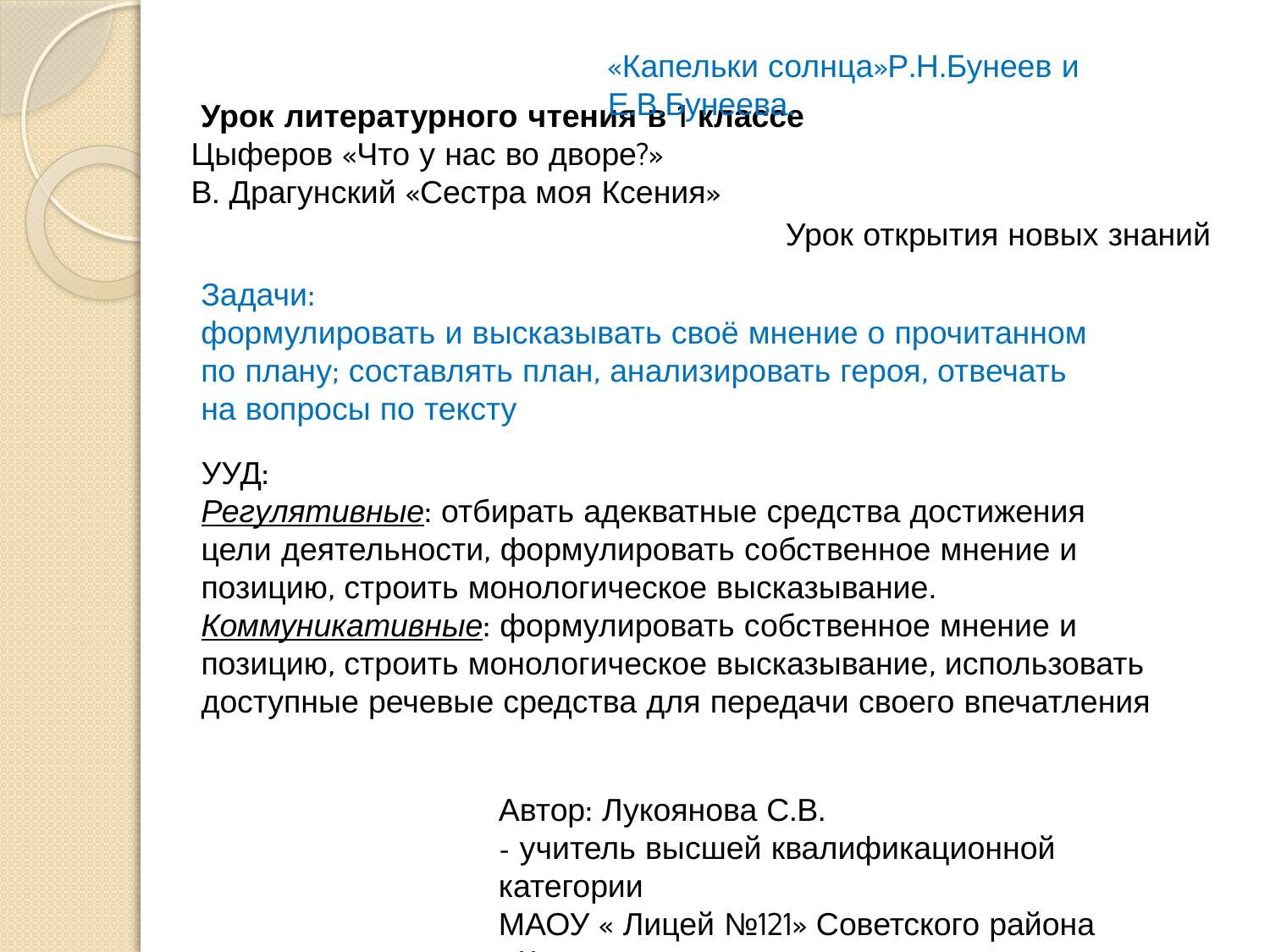

«Капельки солнца»Р.Н.Бунеев и Е.В.Бунеева.
 Урок литературного чтения в 1 классе
Цыферов «Что у нас во дворе?»
В. Драгунский «Сестра моя Ксения»
Урок открытия новых знаний
Задачи:
формулировать и высказывать своё мнение о прочитанном по плану; составлять план, анализировать героя, отвечать на вопросы по тексту
УУД:
Регулятивные: отбирать адекватные средства достижения цели деятельности, формулировать собственное мнение и позицию, строить монологическое высказывание.
Коммуникативные: формулировать собственное мнение и позицию, строить монологическое высказывание, использовать доступные речевые средства для передачи своего впечатления
Автор: Лукоянова С.В.
- учитель высшей квалификационной категории
МАОУ « Лицей №121» Советского района г.Казани